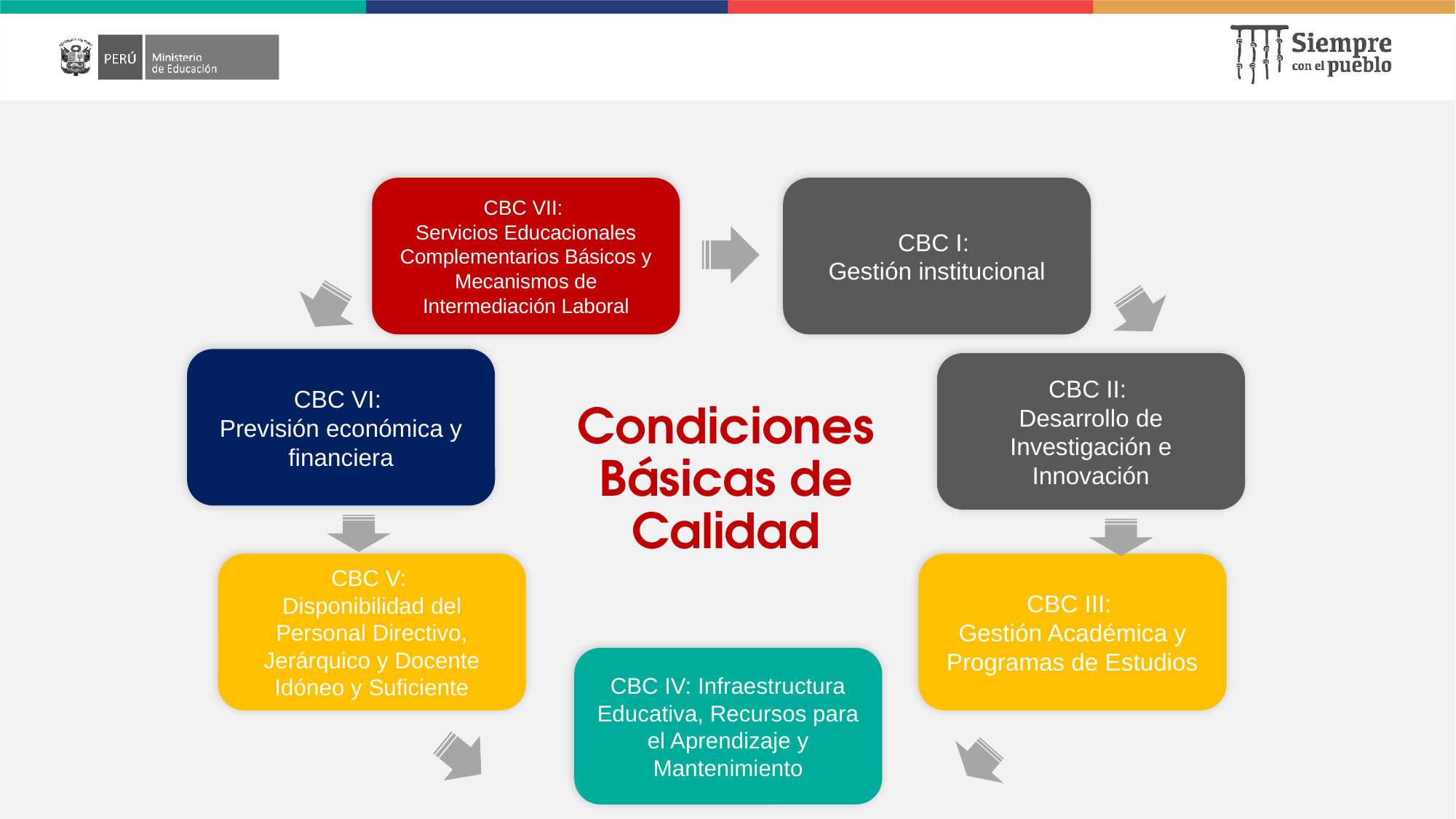

CBC I:
Gestión institucional
CBC VII:
Servicios Educacionales Complementarios Básicos y Mecanismos de Intermediación Laboral
CBC VI:
Previsión económica y financiera
CBC II:
Desarrollo de Investigación e Innovación
CBC V:
Disponibilidad del Personal Directivo, Jerárquico y Docente Idóneo y Suficiente
CBC III:
Gestión Académica y Programas de Estudios
CBC IV: Infraestructura Educativa, Recursos para el Aprendizaje y Mantenimiento

# Condiciones Básicas de Calidad